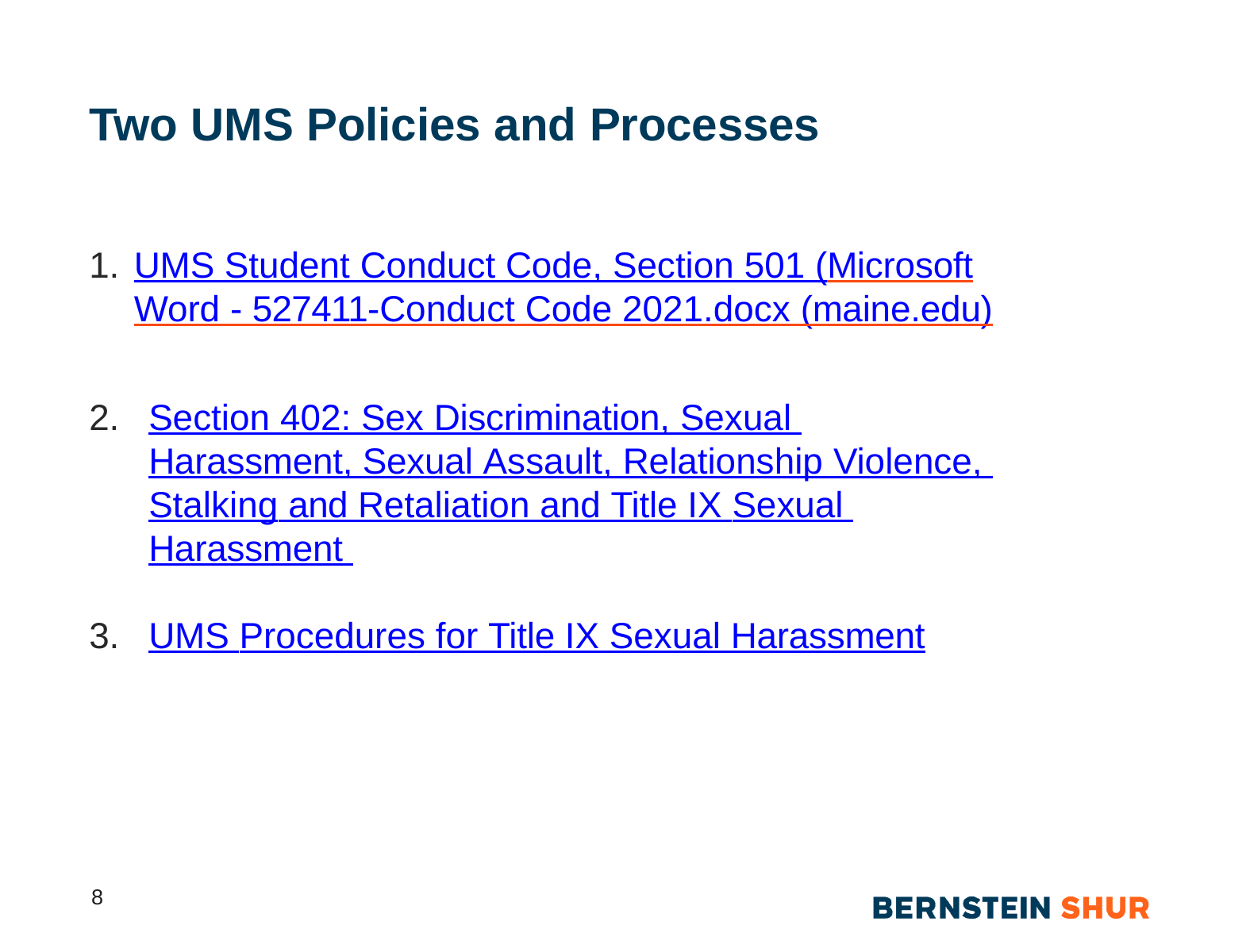

# Two UMS Policies and Processes
UMS Student Conduct Code, Section 501 (Microsoft 	Word - 527411-Conduct Code 2021.docx (maine.edu)

Section 402: Sex Discrimination, Sexual Harassment, Sexual Assault, Relationship Violence, Stalking and Retaliation and Title IX Sexual Harassment

UMS Procedures for Title IX Sexual Harassment
8